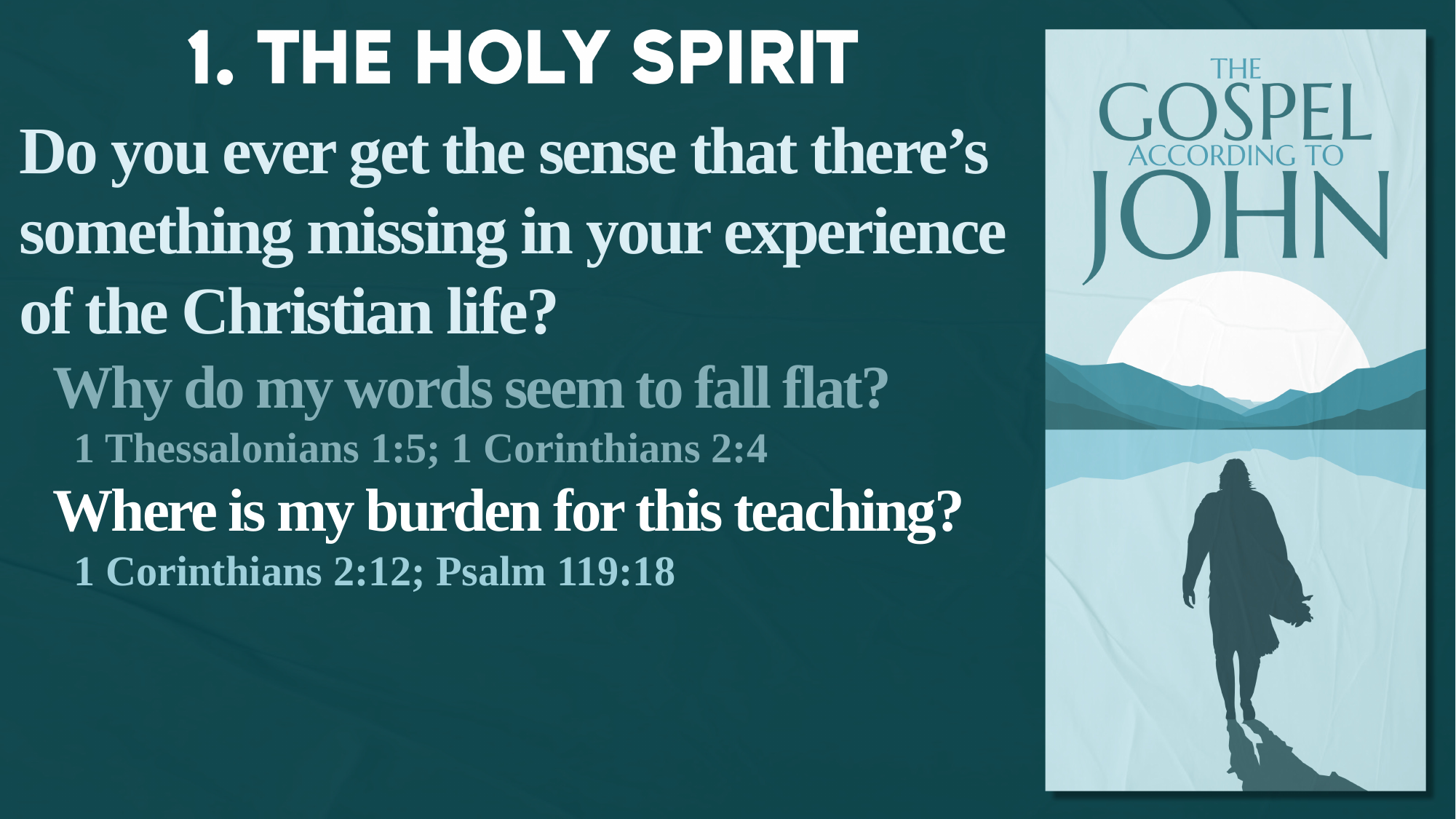

Do you ever get the sense that there’s something missing in your experience of the Christian life?
Why do my words seem to fall flat?
1 Thessalonians 1:5; 1 Corinthians 2:4
Where is my burden for this teaching?
1 Corinthians 2:12; Psalm 119:18